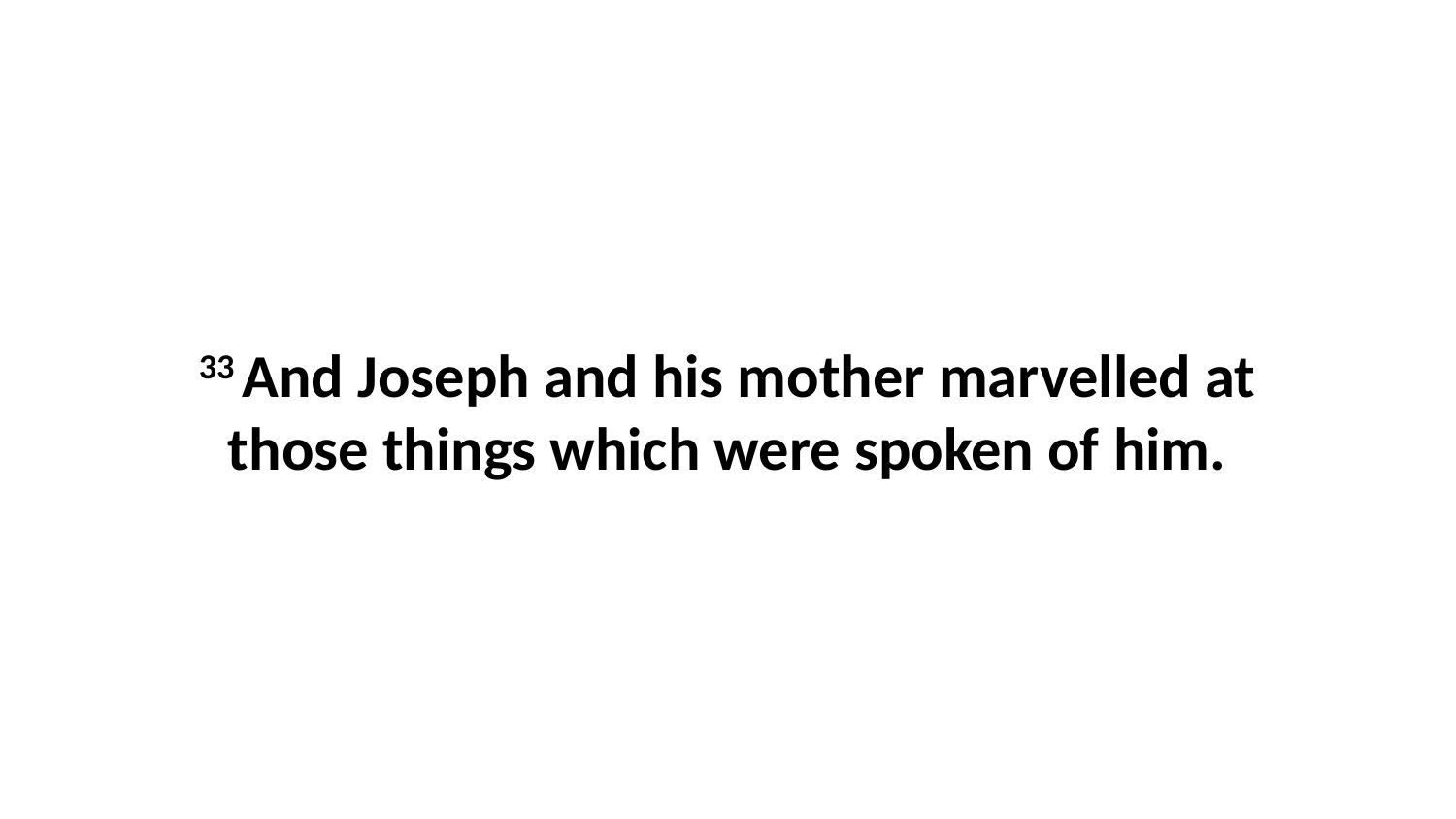

33 And Joseph and his mother marvelled at those things which were spoken of him.